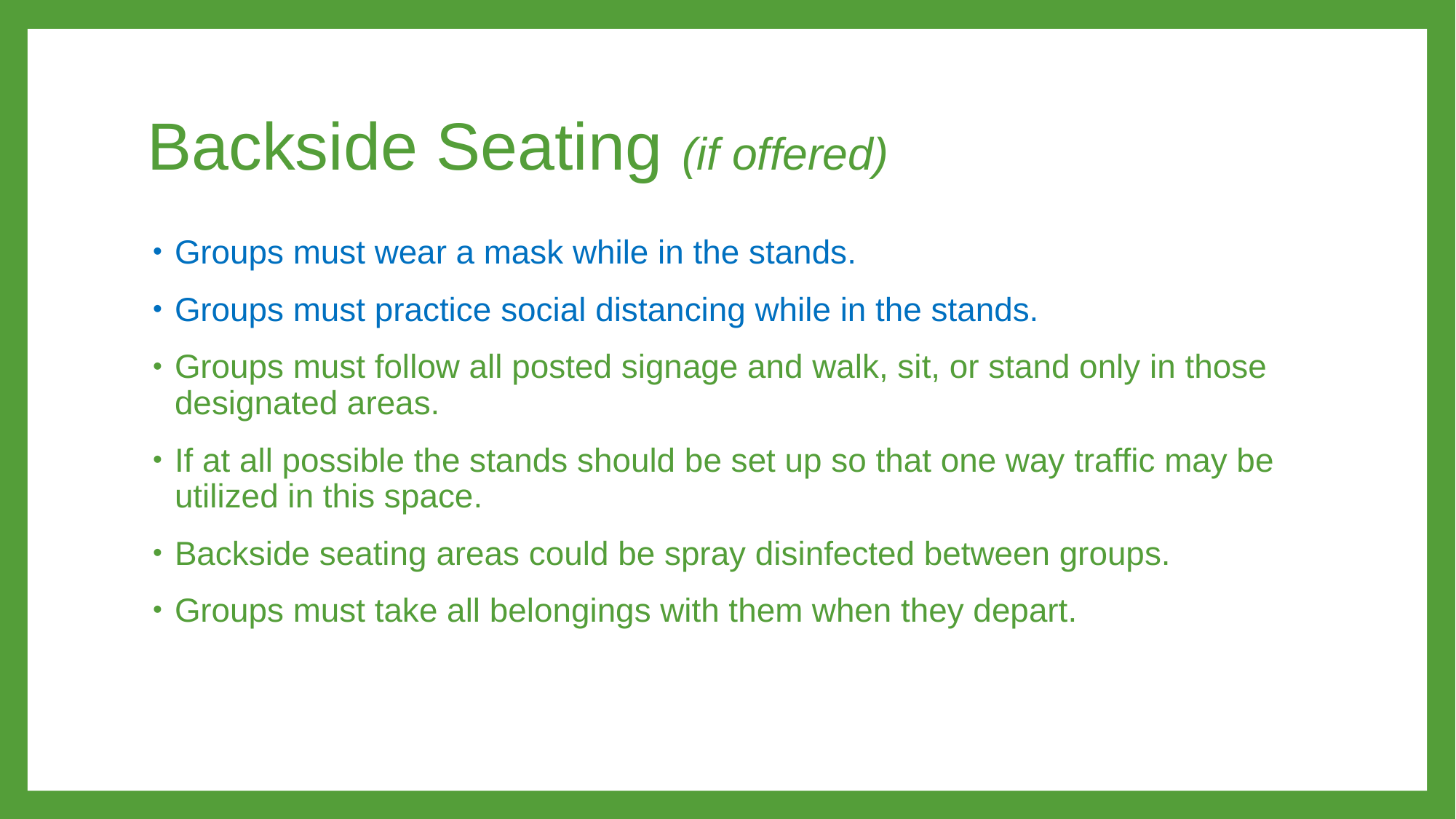

# Backside Seating (if offered)

Groups must wear a mask while in the stands.
Groups must practice social distancing while in the stands.
Groups must follow all posted signage and walk, sit, or stand only in those designated areas.
If at all possible the stands should be set up so that one way traffic may be utilized in this space.
Backside seating areas could be spray disinfected between groups.
Groups must take all belongings with them when they depart.